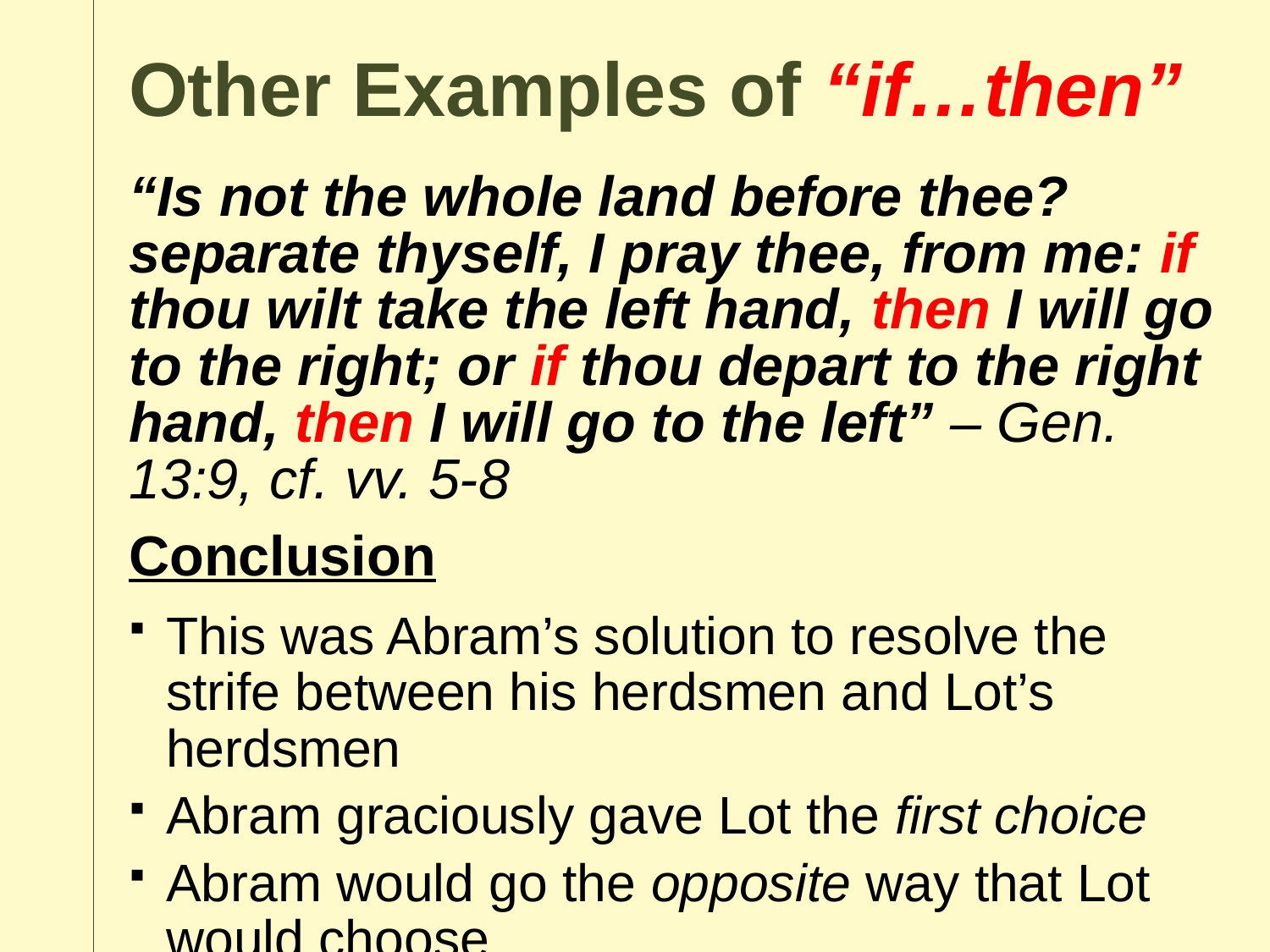

# Other Examples of “if…then”
“Is not the whole land before thee? separate thyself, I pray thee, from me: if thou wilt take the left hand, then I will go to the right; or if thou depart to the right hand, then I will go to the left” – Gen. 13:9, cf. vv. 5-8
Conclusion
This was Abram’s solution to resolve the strife between his herdsmen and Lot’s herdsmen
Abram graciously gave Lot the first choice
Abram would go the opposite way that Lot would choose